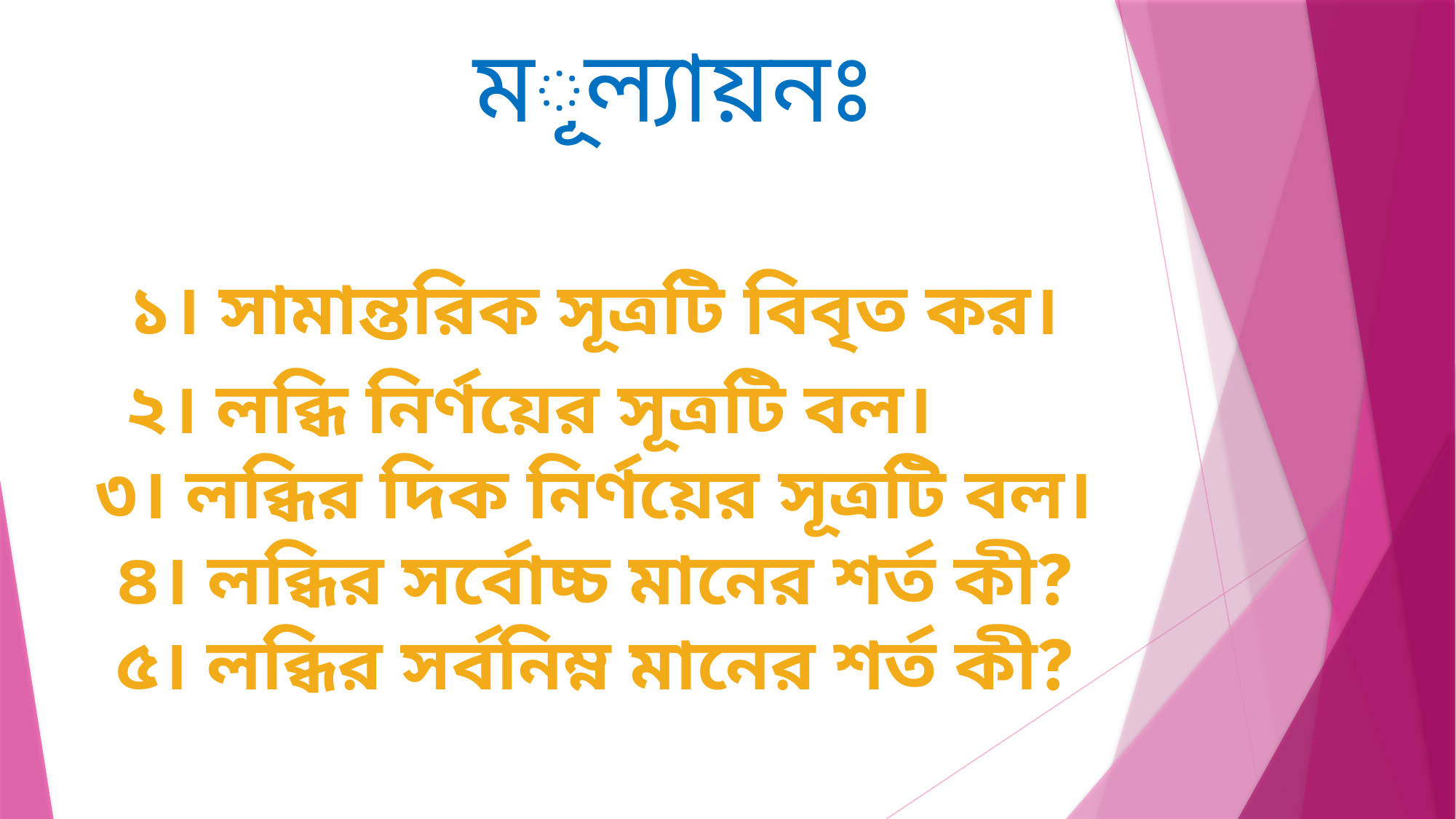

# মূল্যায়নঃ
১। সামান্তরিক সূত্রটি বিবৃত কর।
২। লব্ধি নির্ণয়ের সূত্রটি বল।
৩। লব্ধির দিক নির্ণয়ের সূত্রটি বল।
৪। লব্ধির সর্বোচ্চ মানের শর্ত কী?
৫। লব্ধির সর্বনিম্ন মানের শর্ত কী?